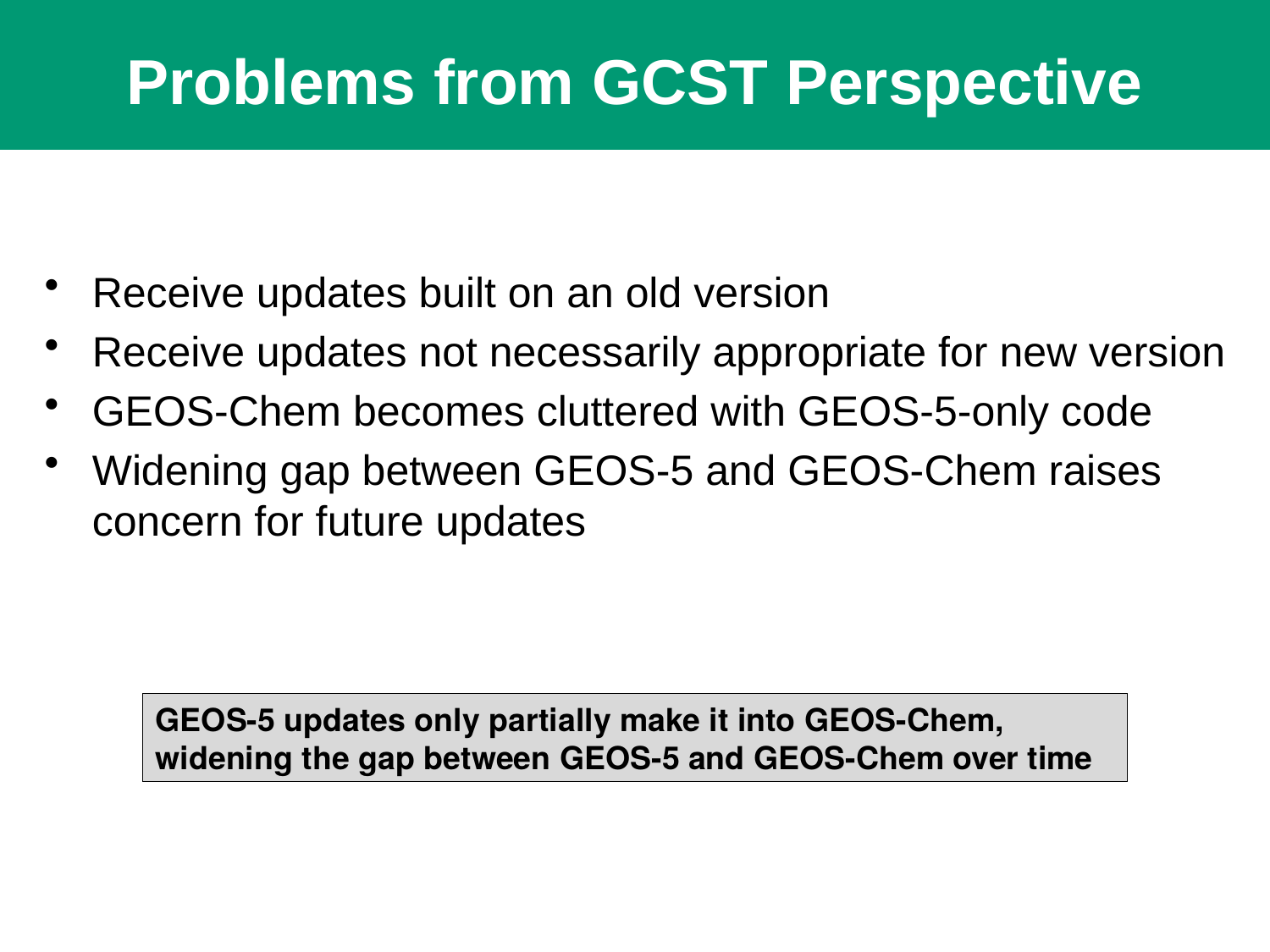

# Problems from GCST Perspective

Receive updates built on an old version
Receive updates not necessarily appropriate for new version
GEOS-Chem becomes cluttered with GEOS-5-only code
Widening gap between GEOS-5 and GEOS-Chem raises concern for future updates

GEOS-5 updates only partially make it into GEOS-Chem, widening the gap between GEOS-5 and GEOS-Chem over time